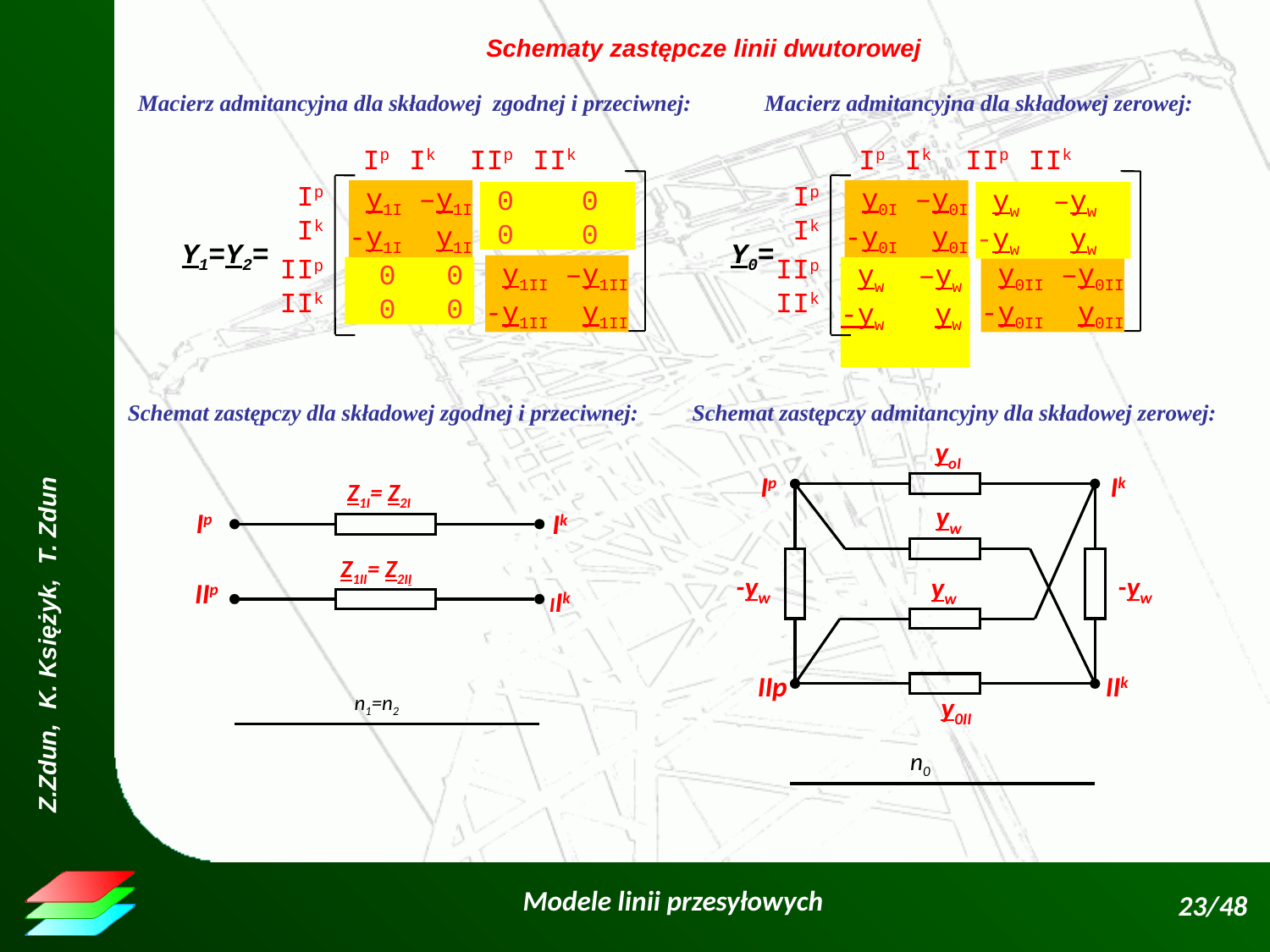

Schematy zastępcze linii dwutorowej
Macierz admitancyjna dla składowej  zgodnej i przeciwnej:
Macierz admitancyjna dla składowej zerowej:
Ip  Ik  IIp  IIk
 Ip
 Ik
IIp
IIk
 y1I –y1I
-y1I  y1I
 0    0
 0    0
Y1=Y2=
 y1II –y1II
-y1II  y1II
  0   0
  0   0
Ip  Ik  IIp  IIk
 Ip
 Ik
IIp
IIk
 y0I –y0I
-y0I  y0I
 yw  –yw
-yw   yw
Y0=
 y0II –y0II
-y0II  y0II
 yw  –yw
-yw   yw
Schemat zastępczy dla składowej zgodnej i przeciwnej:
Schemat zastępczy admitancyjny dla składowej zerowej:
yoI

Ip
Ik

yw

yw
-yw

-yw

IIp
IIk

y0II

n0
Z1I= Z2I

Ip
Ik
IIp
IIk
Z1II= Z2II

n1=n2